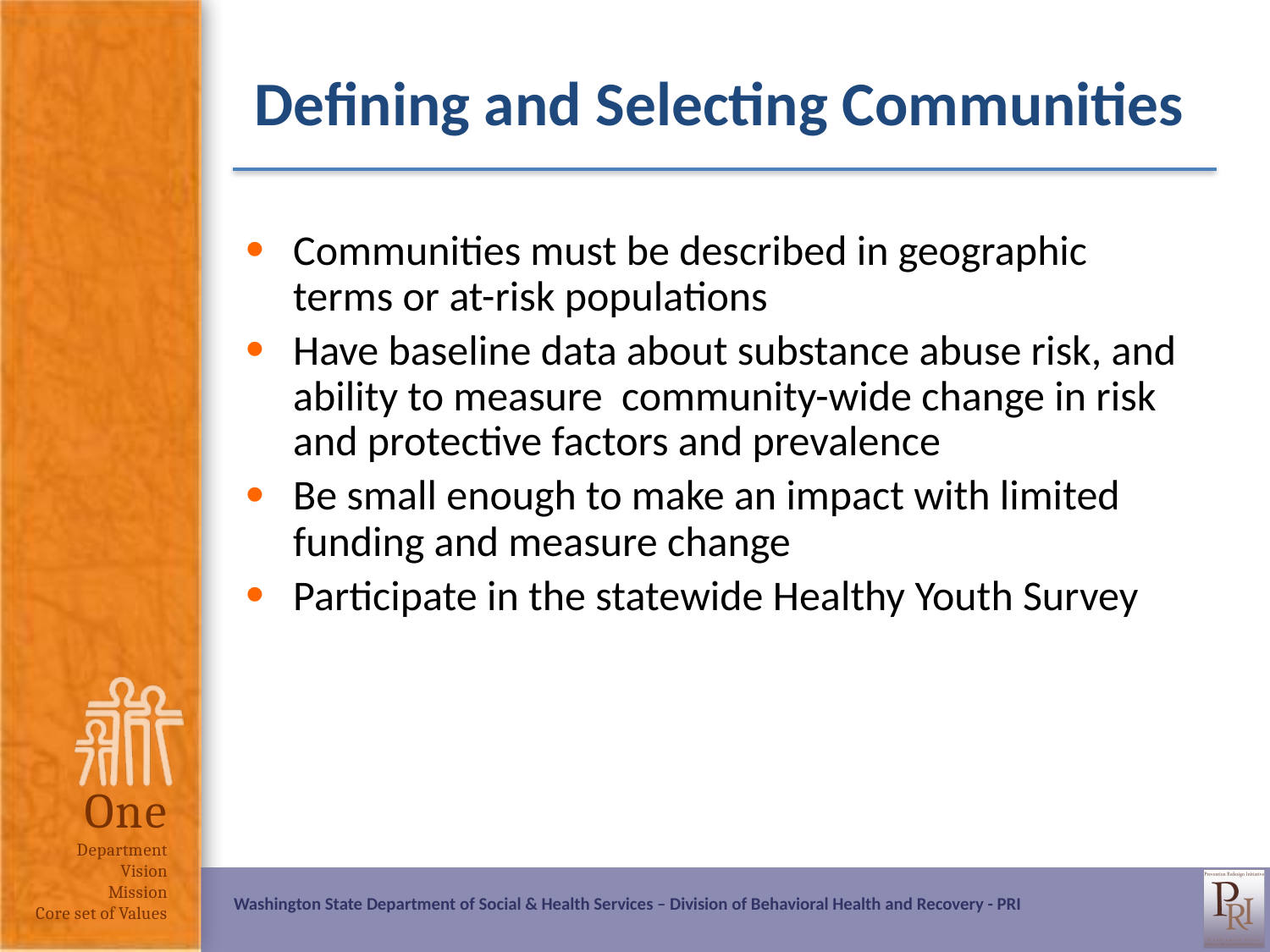

# Defining and Selecting Communities
Communities must be described in geographic terms or at-risk populations
Have baseline data about substance abuse risk, and ability to measure  community-wide change in risk and protective factors and prevalence
Be small enough to make an impact with limited funding and measure change
Participate in the statewide Healthy Youth Survey